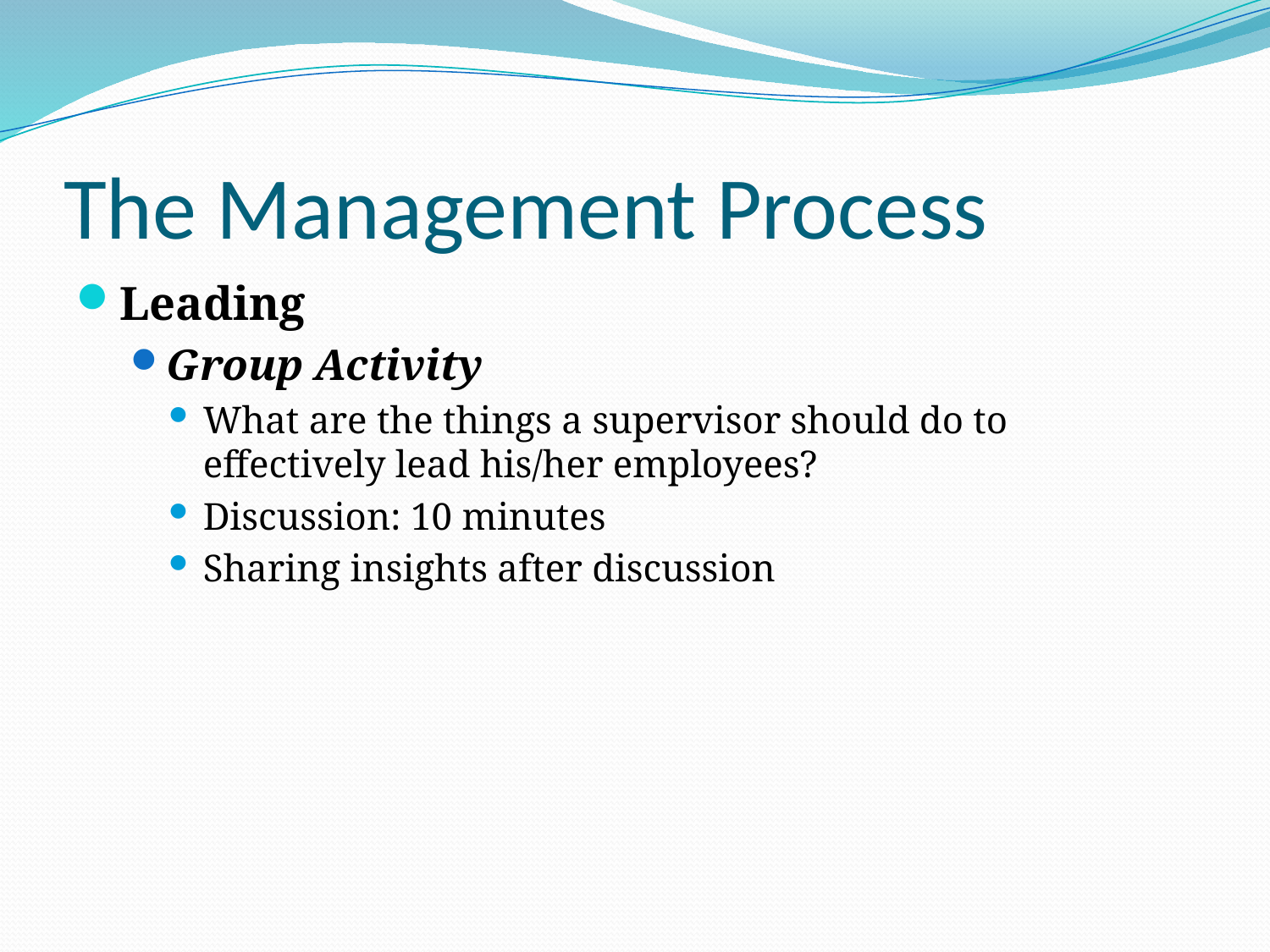

# The Management Process
Leading
Group Activity
What are the things a supervisor should do to effectively lead his/her employees?
Discussion: 10 minutes
Sharing insights after discussion